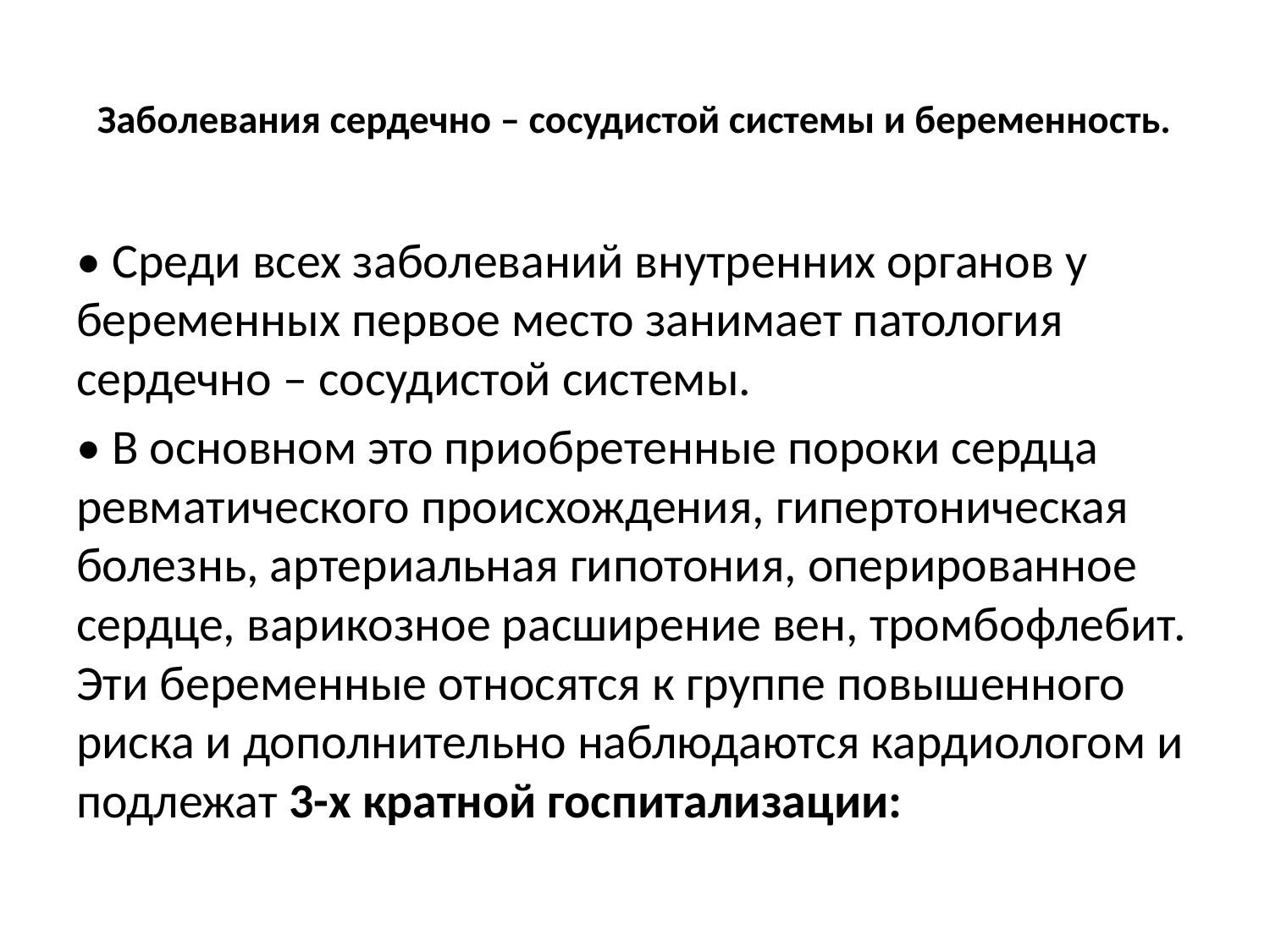

# Заболевания сердечно – сосудистой системы и беременность.
• Среди всех заболеваний внутренних органов у беременных первое место занимает патология сердечно – сосудистой системы.
• В основном это приобретенные пороки сердца ревматического происхождения, гипертоническая болезнь, артериальная гипотония, оперированное сердце, варикозное расширение вен, тромбофлебит. Эти беременные относятся к группе повышенного риска и дополнительно наблюдаются кардиологом и подлежат 3-х кратной госпитализации: